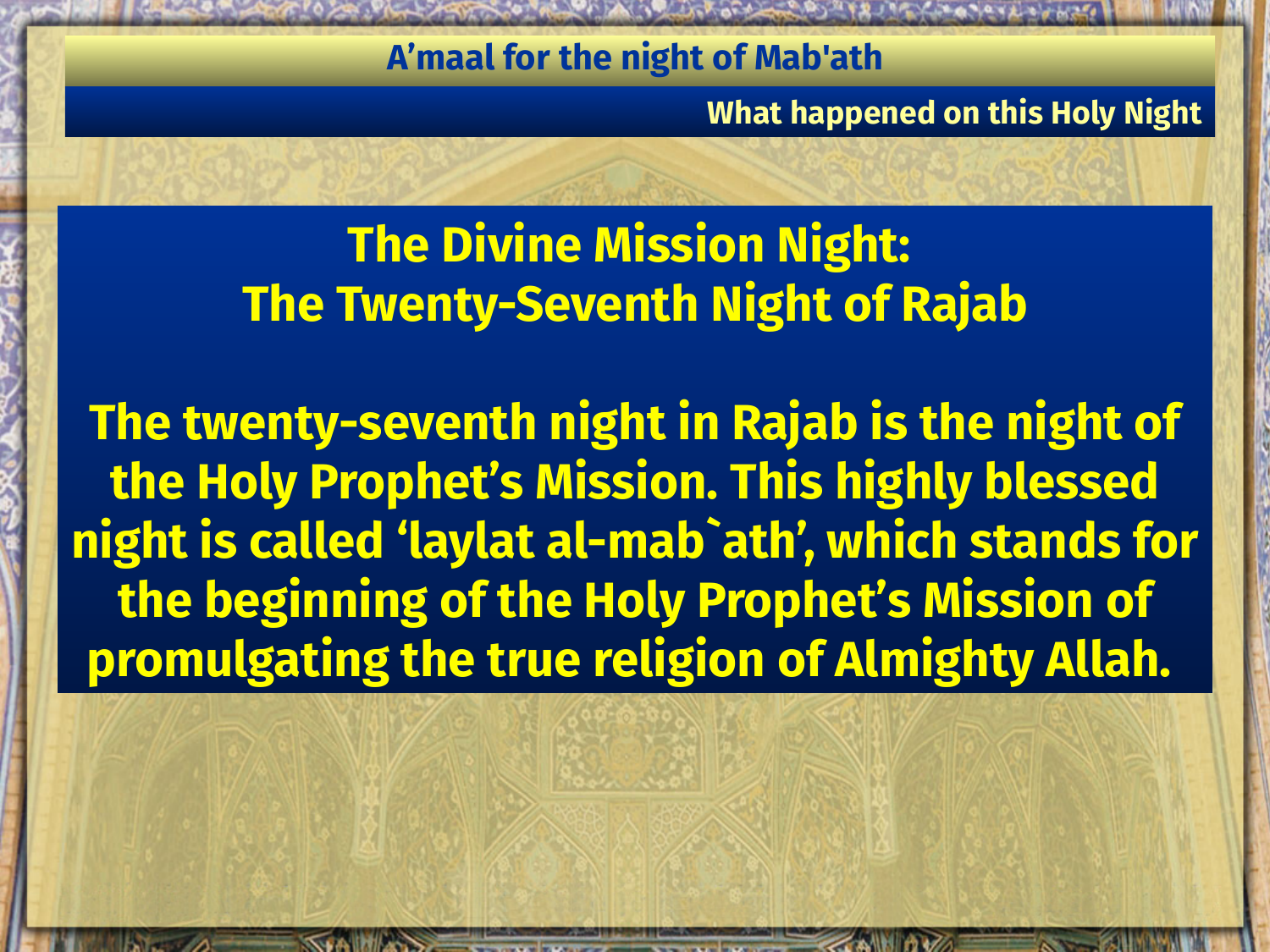

A’maal for the night of Mab'ath
What happened on this Holy Night
The Divine Mission Night:
The Twenty-Seventh Night of Rajab

The twenty-seventh night in Rajab is the night of the Holy Prophet’s Mission. This highly blessed night is called ‘laylat al-mab`ath’, which stands for the beginning of the Holy Prophet’s Mission of promulgating the true religion of Almighty Allah.